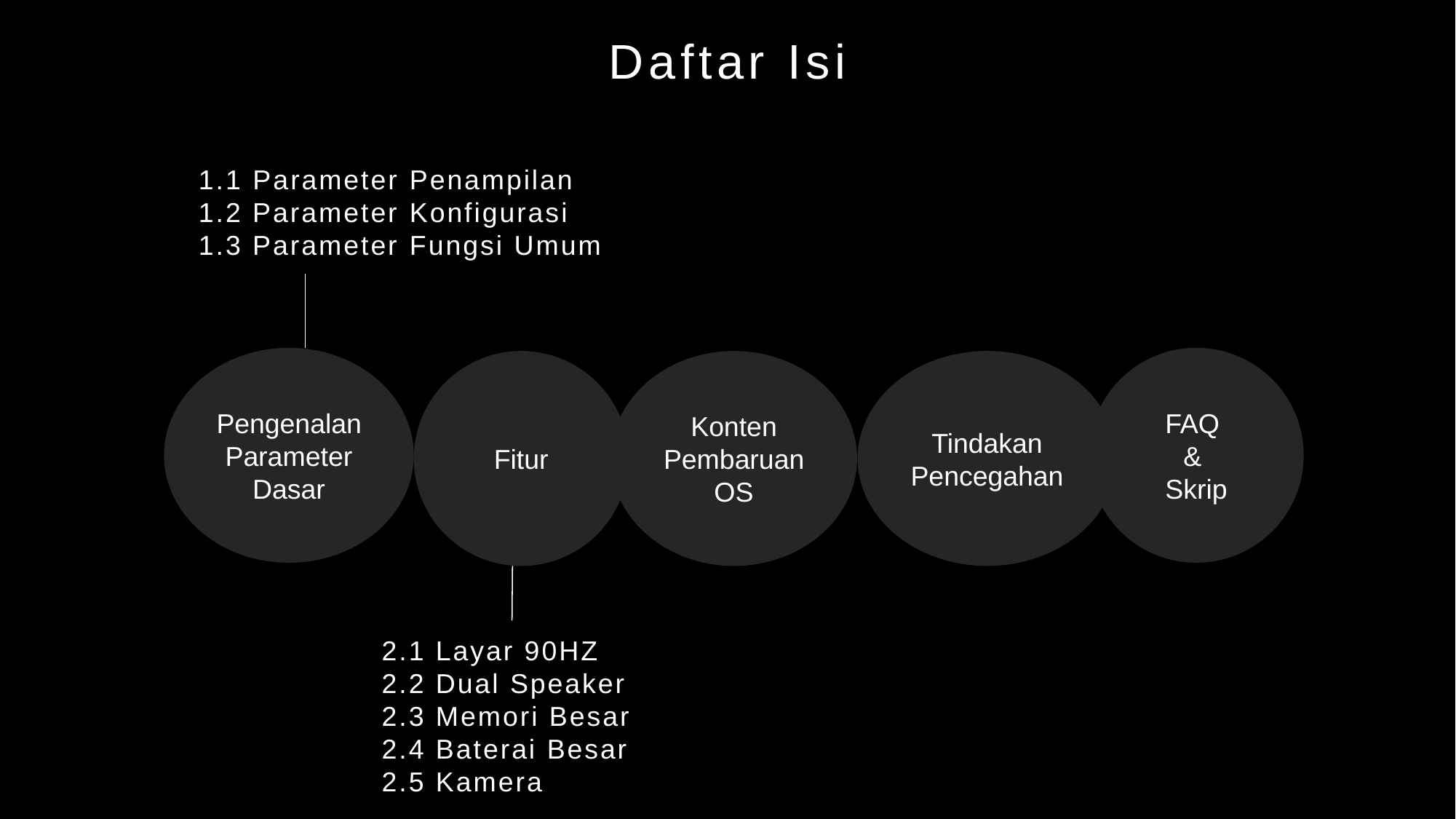

Daftar Isi
1.1 Parameter Penampilan
1.2 Parameter Konfigurasi
1.3 Parameter Fungsi Umum

Pengenalan Parameter Dasar
FAQ
&
Skrip
Fitur
Konten Pembaruan OS
Tindakan Pencegahan

2.1 Layar 90HZ
2.2 Dual Speaker
2.3 Memori Besar
2.4 Baterai Besar
2.5 Kamera